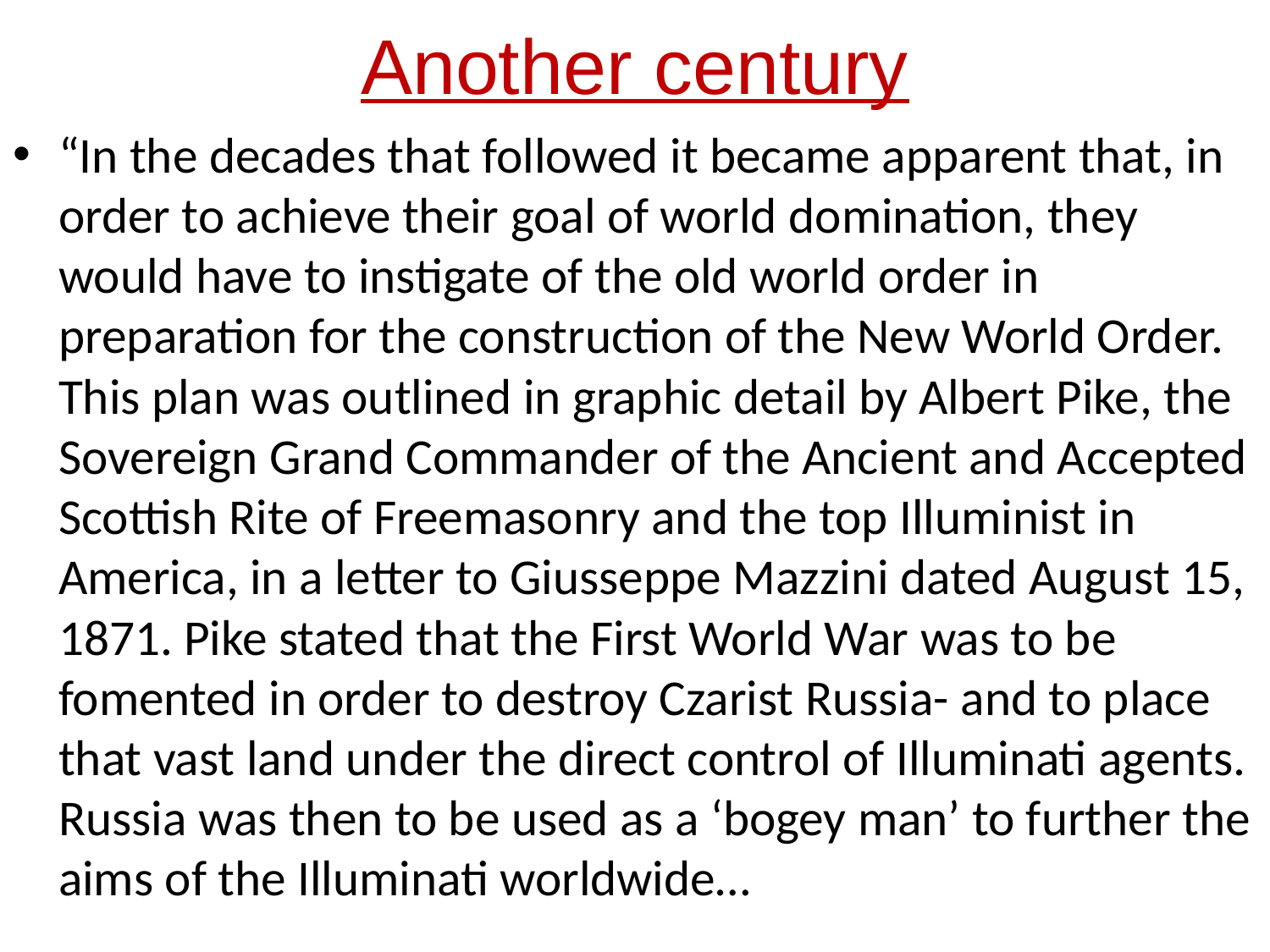

# Another century
“In the decades that followed it became apparent that, in order to achieve their goal of world domination, they would have to instigate of the old world order in preparation for the construction of the New World Order. This plan was outlined in graphic detail by Albert Pike, the Sovereign Grand Commander of the Ancient and Accepted Scottish Rite of Freemasonry and the top Illuminist in America, in a letter to Giusseppe Mazzini dated August 15, 1871. Pike stated that the First World War was to be fomented in order to destroy Czarist Russia- and to place that vast land under the direct control of Illuminati agents. Russia was then to be used as a ‘bogey man’ to further the aims of the Illuminati worldwide…